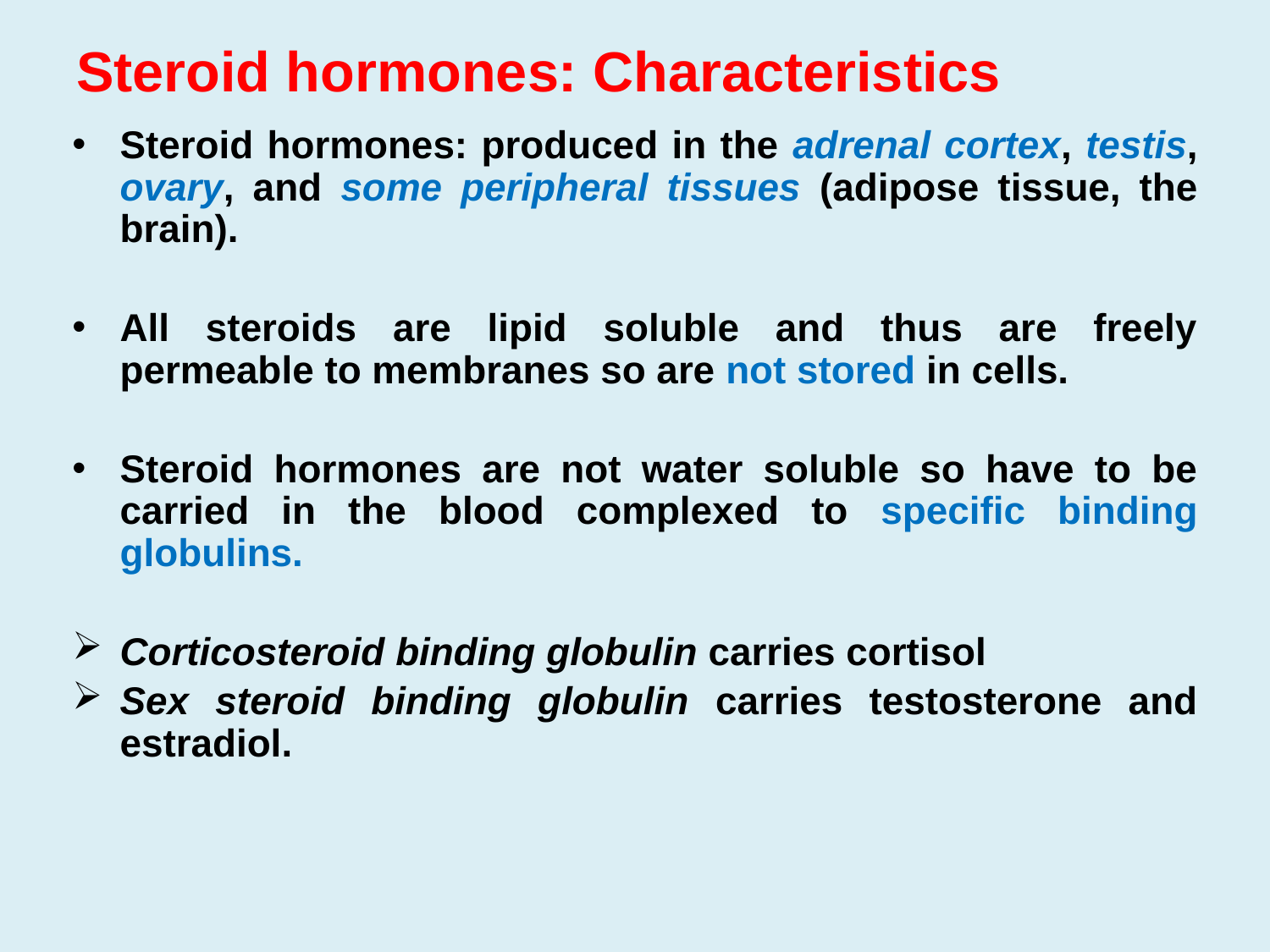

# Steroid hormones: Characteristics
Steroid hormones: produced in the adrenal cortex, testis, ovary, and some peripheral tissues (adipose tissue, the brain).

All steroids are lipid soluble and thus are freely permeable to membranes so are not stored in cells.

Steroid hormones are not water soluble so have to be carried in the blood complexed to specific binding globulins.

Corticosteroid binding globulin carries cortisol
Sex steroid binding globulin carries testosterone and estradiol.